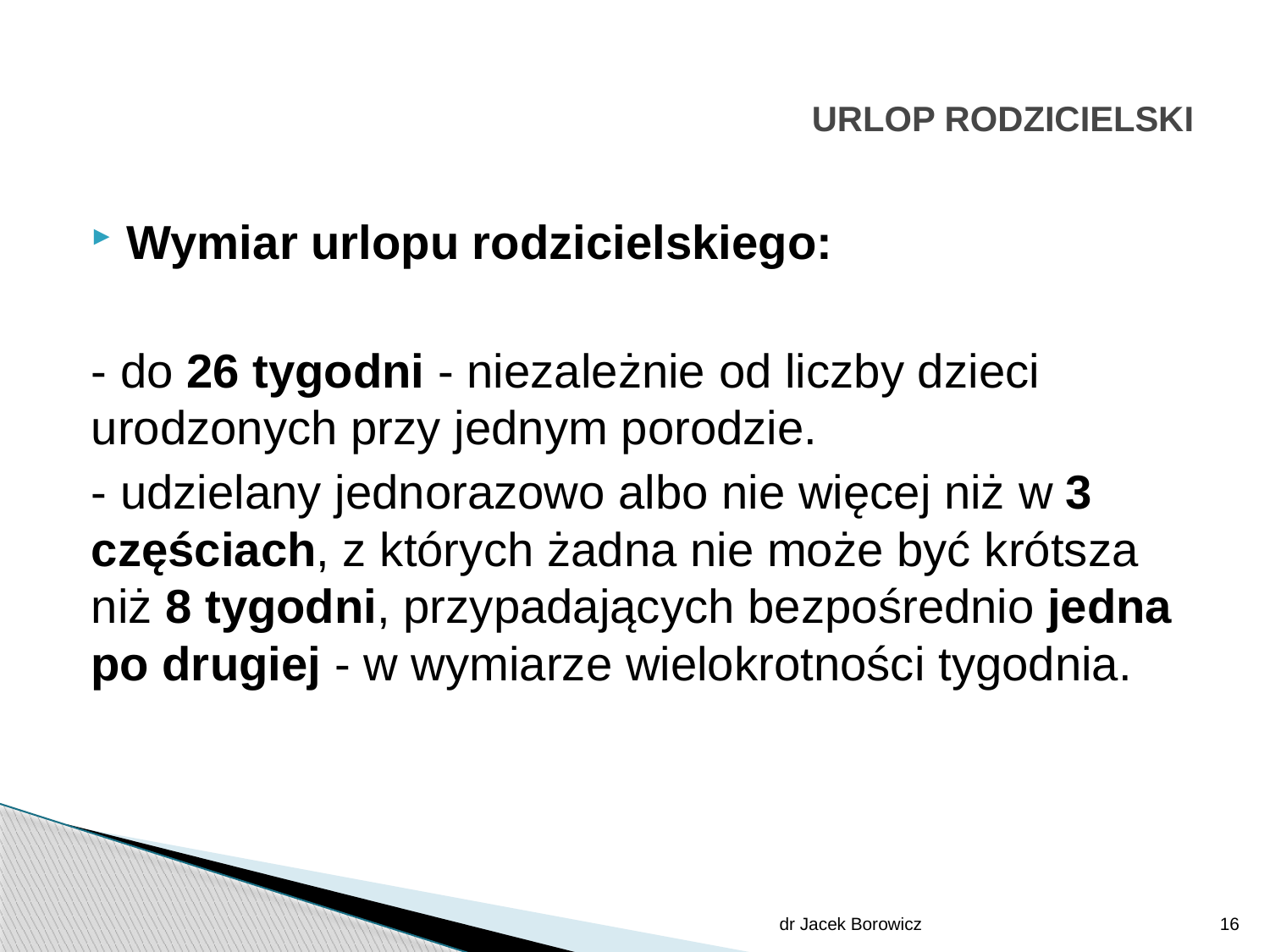

# URLOP RODZICIELSKI
Wymiar urlopu rodzicielskiego:

- do 26 tygodni - niezależnie od liczby dzieci urodzonych przy jednym porodzie.
- udzielany jednorazowo albo nie więcej niż w 3 częściach, z których żadna nie może być krótsza niż 8 tygodni, przypadających bezpośrednio jedna po drugiej - w wymiarze wielokrotności tygodnia.

dr Jacek Borowicz
16